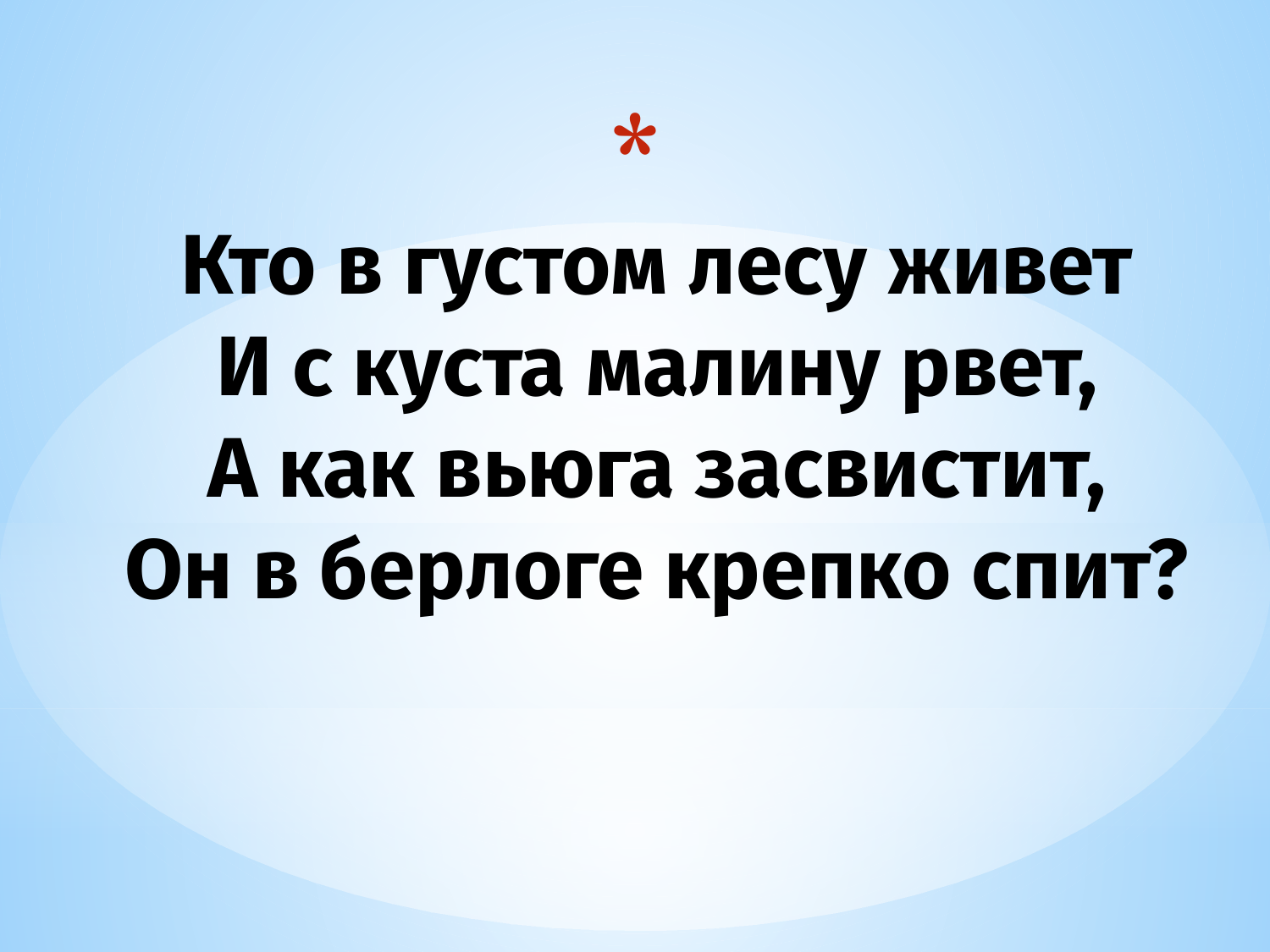

# Кто в густом лесу живет И с куста малину рвет, А как вьюга засвистит, Он в берлоге крепко спит?